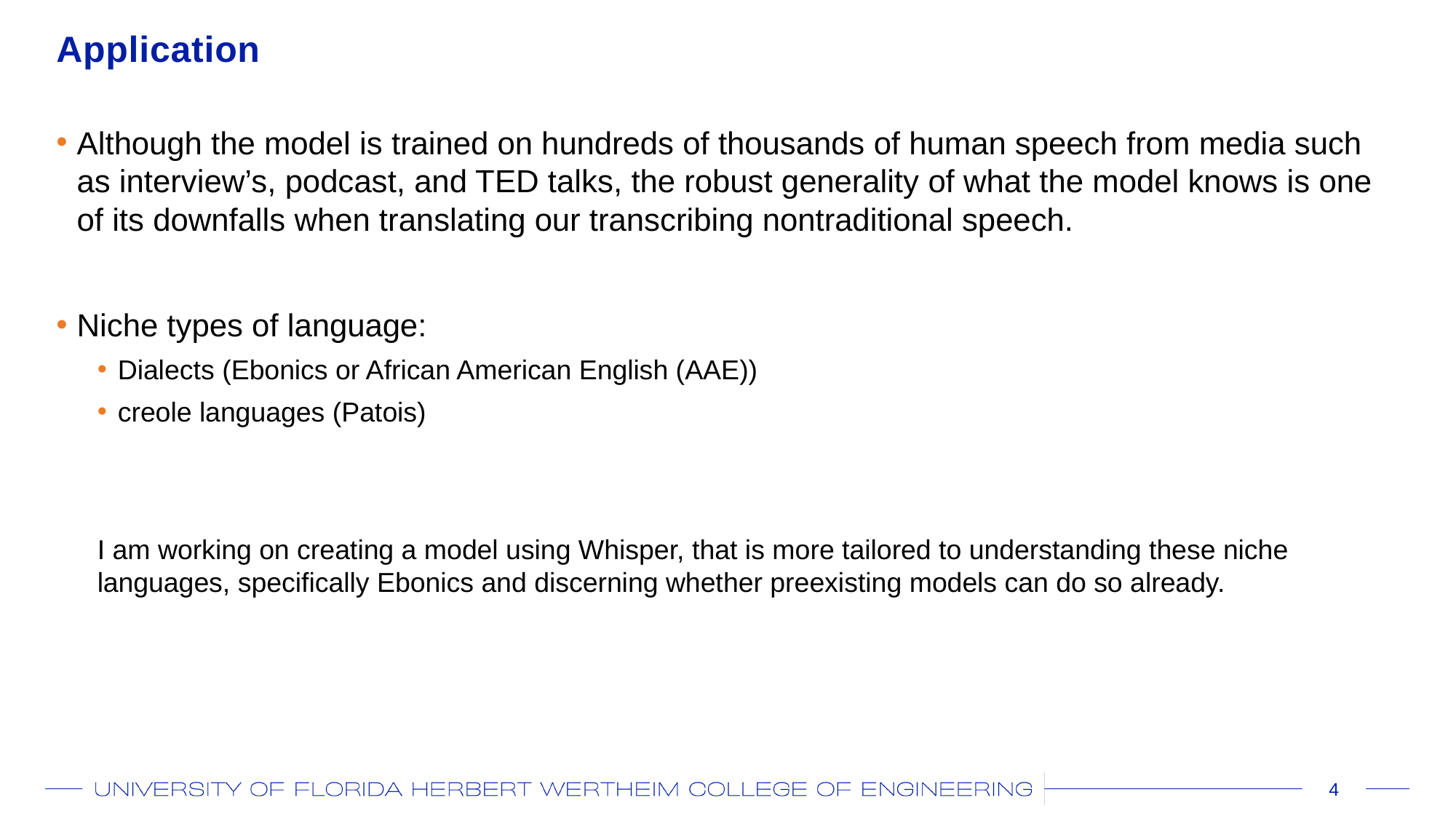

# Application
Although the model is trained on hundreds of thousands of human speech from media such as interview’s, podcast, and TED talks, the robust generality of what the model knows is one of its downfalls when translating our transcribing nontraditional speech.

Niche types of language:
Dialects (Ebonics or African American English (AAE))
creole languages (Patois)

I am working on creating a model using Whisper, that is more tailored to understanding these niche languages, specifically Ebonics and discerning whether preexisting models can do so already.